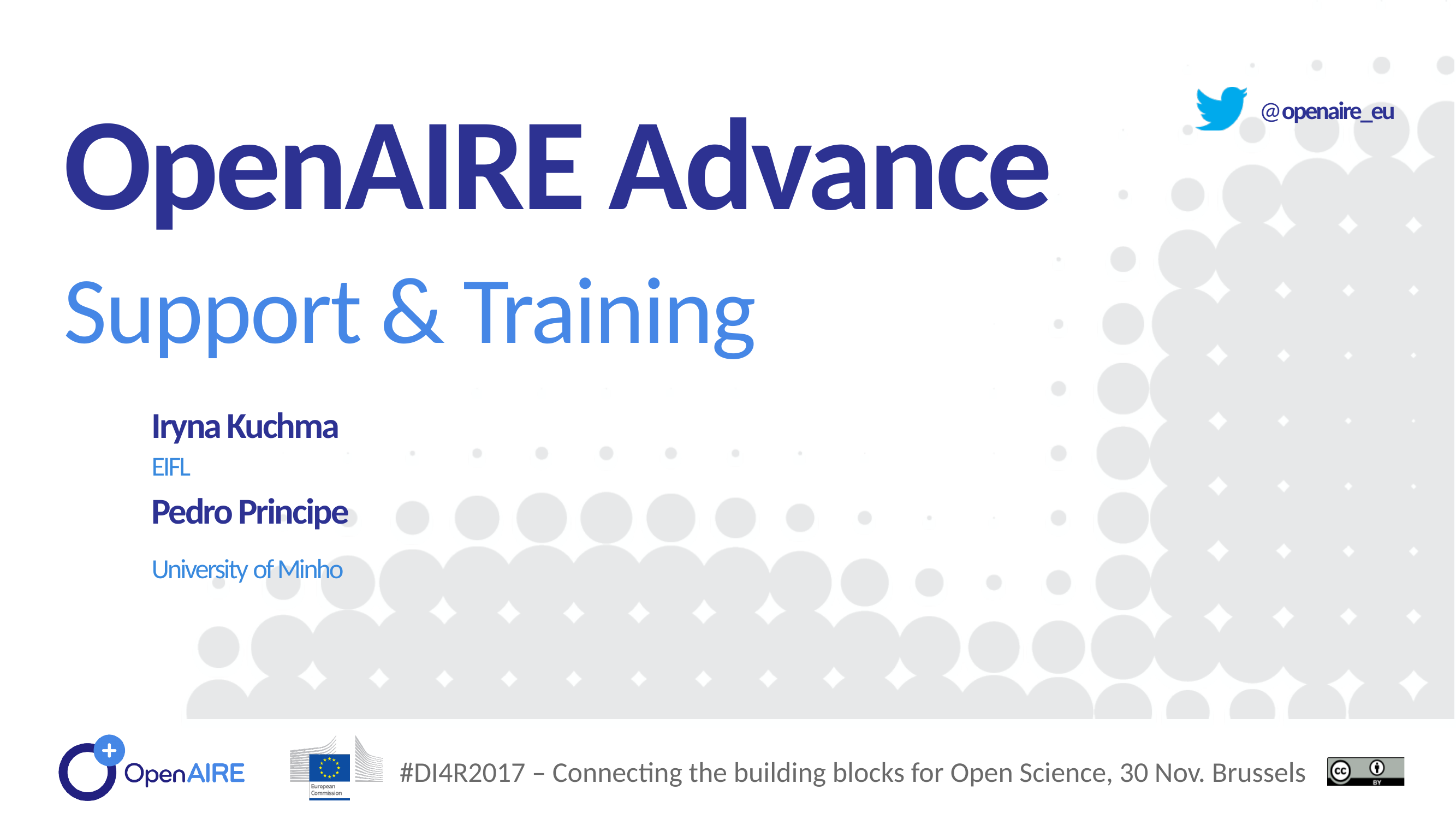

OpenAIRE Advance
Support & Training
Iryna Kuchma
EIFL

Pedro Principe
University of Minho
#DI4R2017 – Connecting the building blocks for Open Science, 30 Nov. Brussels